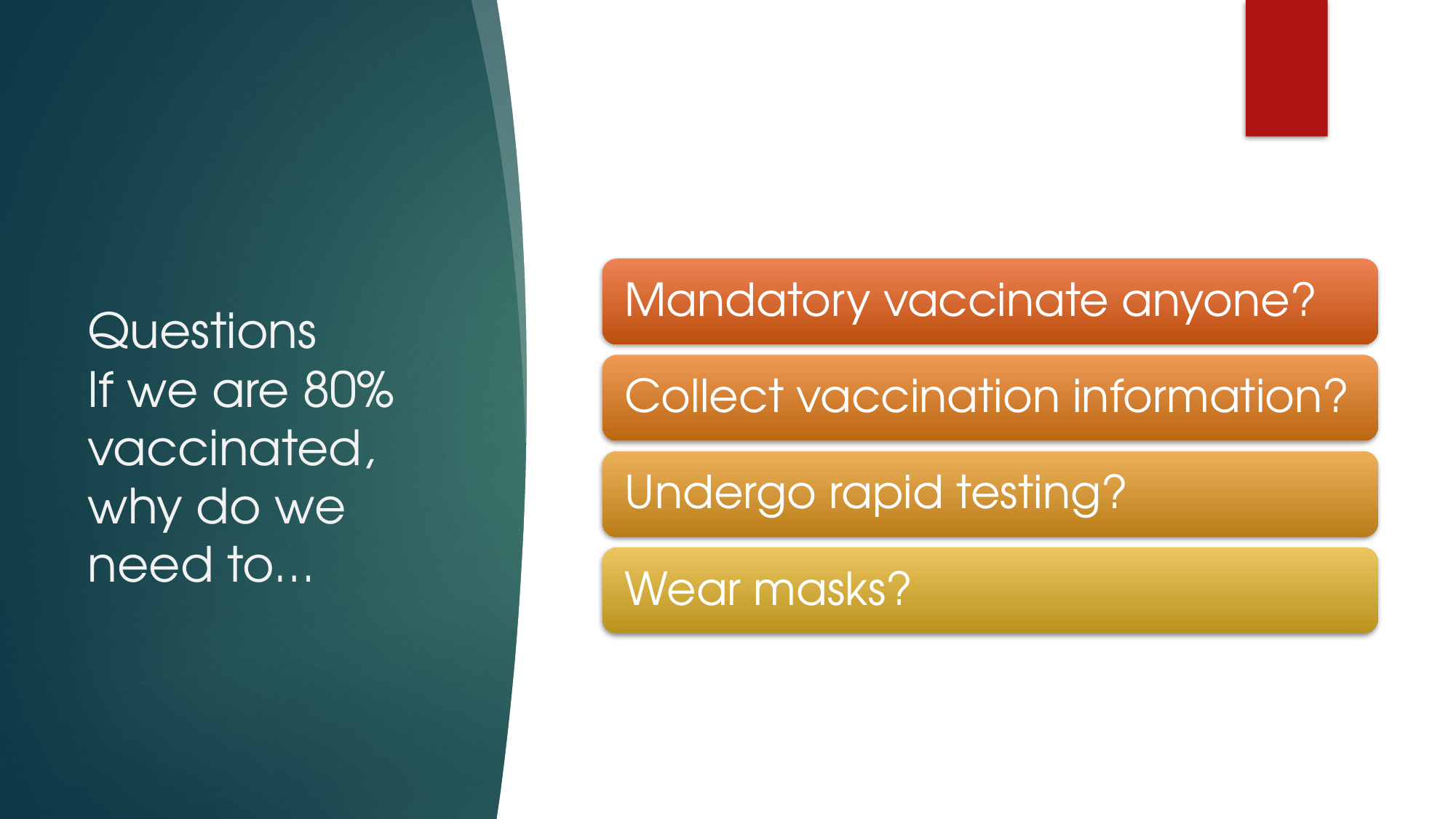

# Questions If we are 80% vaccinated, why do we need to…
Mandatory vaccinate anyone?
Collect vaccination information?
Undergo rapid testing?
Wear masks?